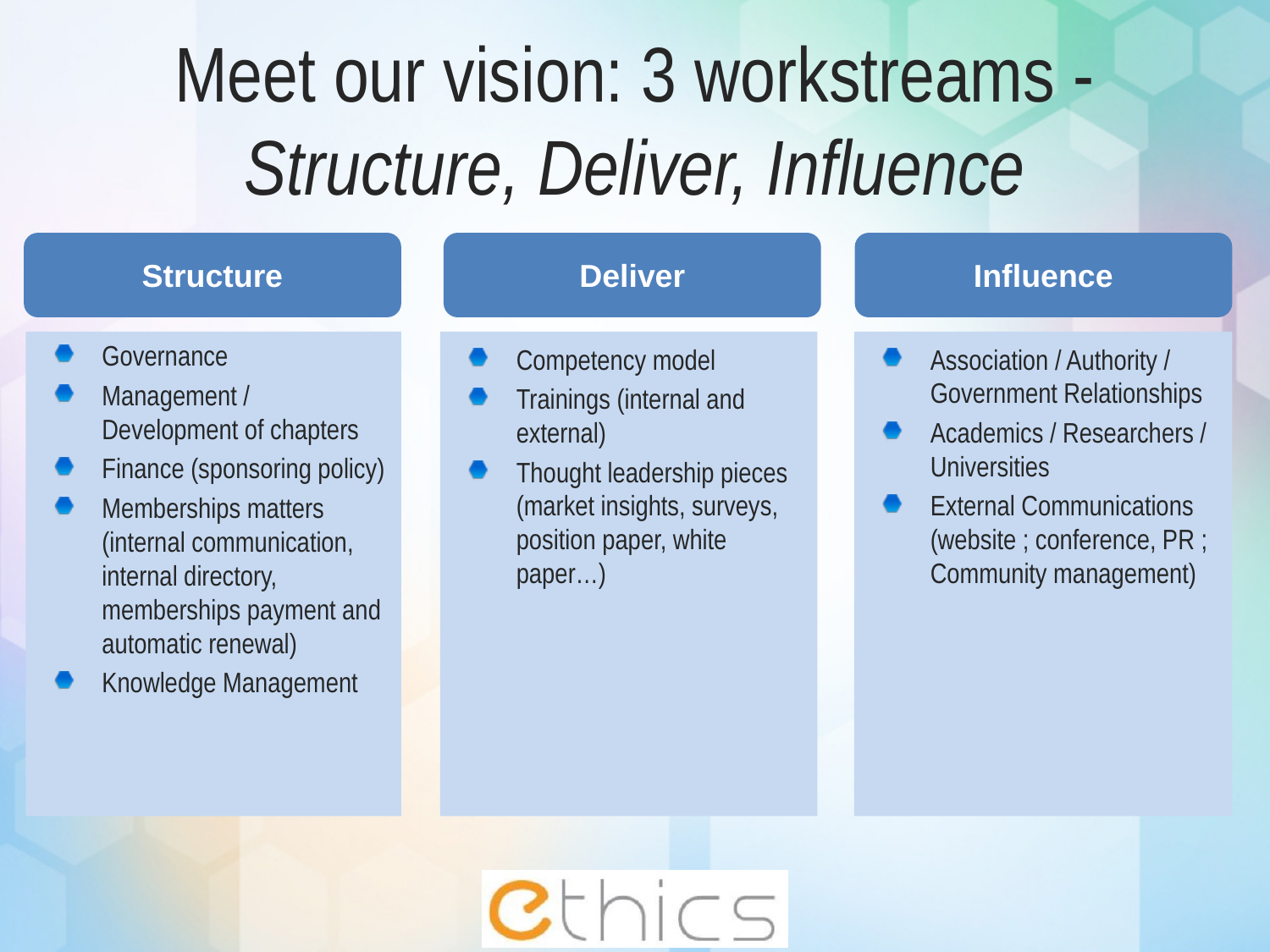

# Meet our vision: 3 workstreams - Structure, Deliver, Influence
Structure
Deliver
Influence
Governance
Management / Development of chapters
Finance (sponsoring policy)
Memberships matters (internal communication, internal directory, memberships payment and automatic renewal)
Knowledge Management

Competency model
Trainings (internal and external)
Thought leadership pieces (market insights, surveys, position paper, white paper…)
Association / Authority / Government Relationships
Academics / Researchers / Universities
External Communications (website ; conference, PR ; Community management)